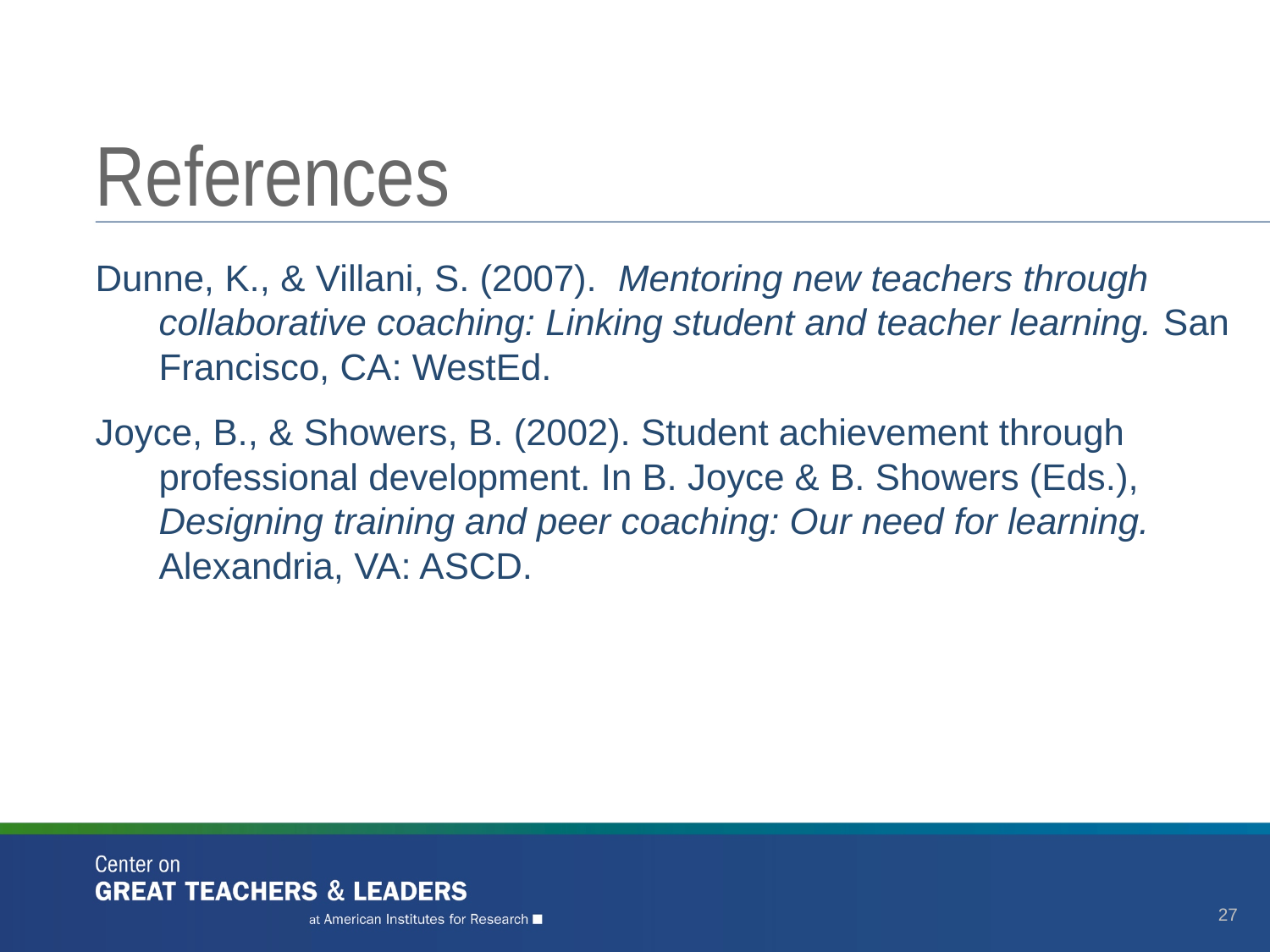

# References
Dunne, K., & Villani, S. (2007).  Mentoring new teachers through collaborative coaching: Linking student and teacher learning. San Francisco, CA: WestEd.
Joyce, B., & Showers, B. (2002). Student achievement through professional development. In B. Joyce & B. Showers (Eds.), Designing training and peer coaching: Our need for learning. Alexandria, VA: ASCD.
27